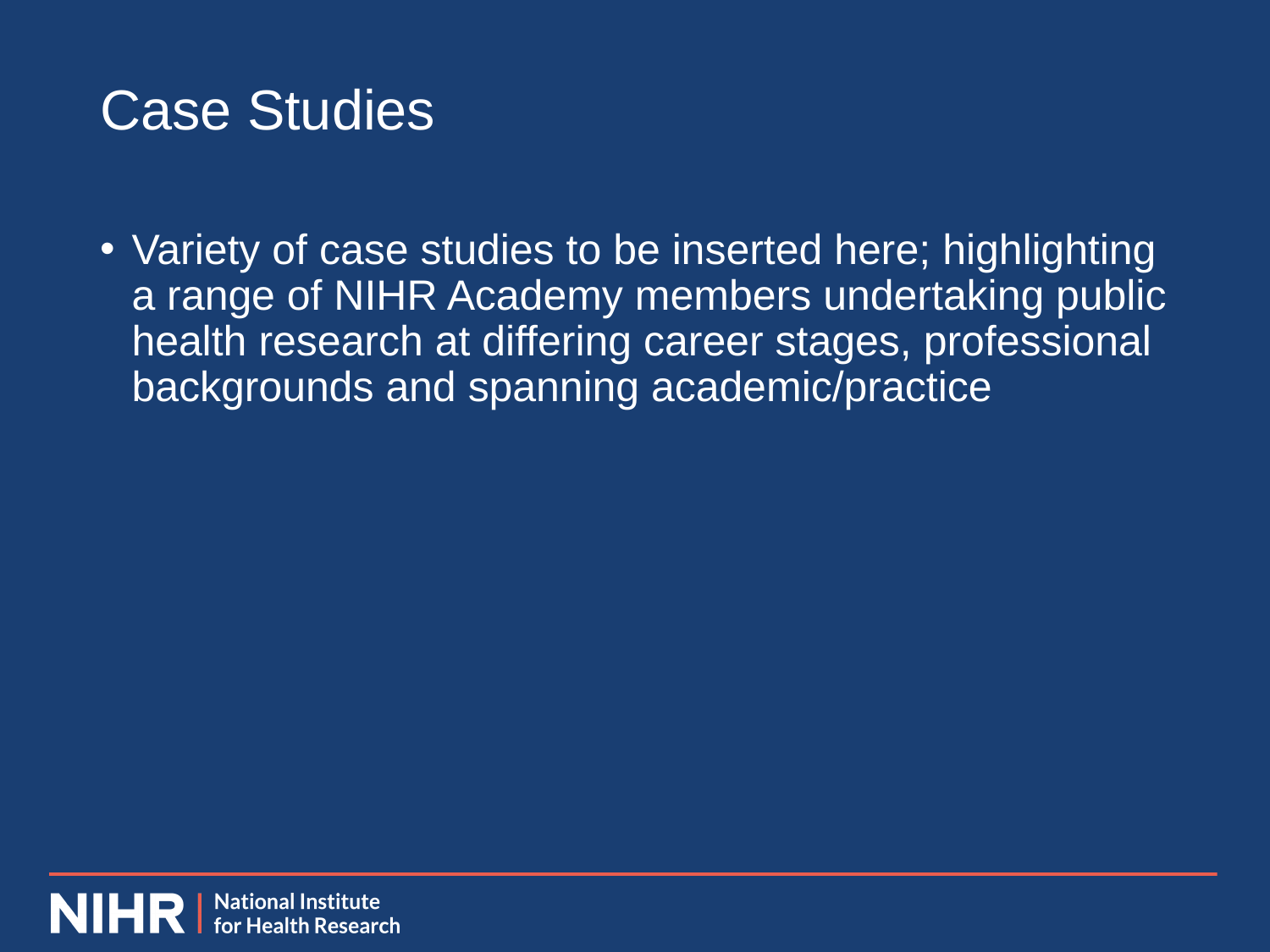

# Case Studies
Variety of case studies to be inserted here; highlighting a range of NIHR Academy members undertaking public health research at differing career stages, professional backgrounds and spanning academic/practice